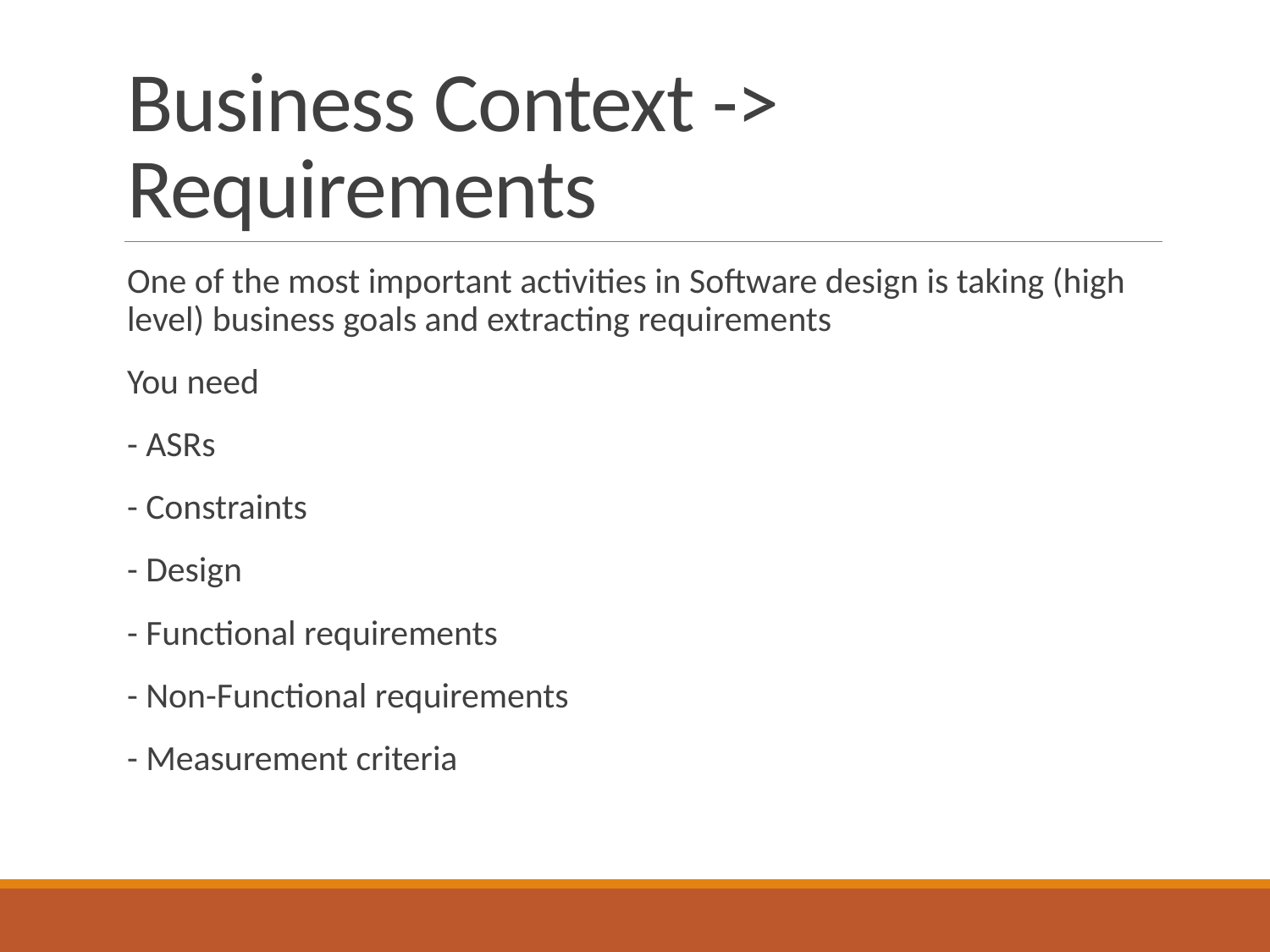

# Business Context -> Requirements
One of the most important activities in Software design is taking (high level) business goals and extracting requirements
You need
- ASRs
- Constraints
- Design
- Functional requirements
- Non-Functional requirements
- Measurement criteria